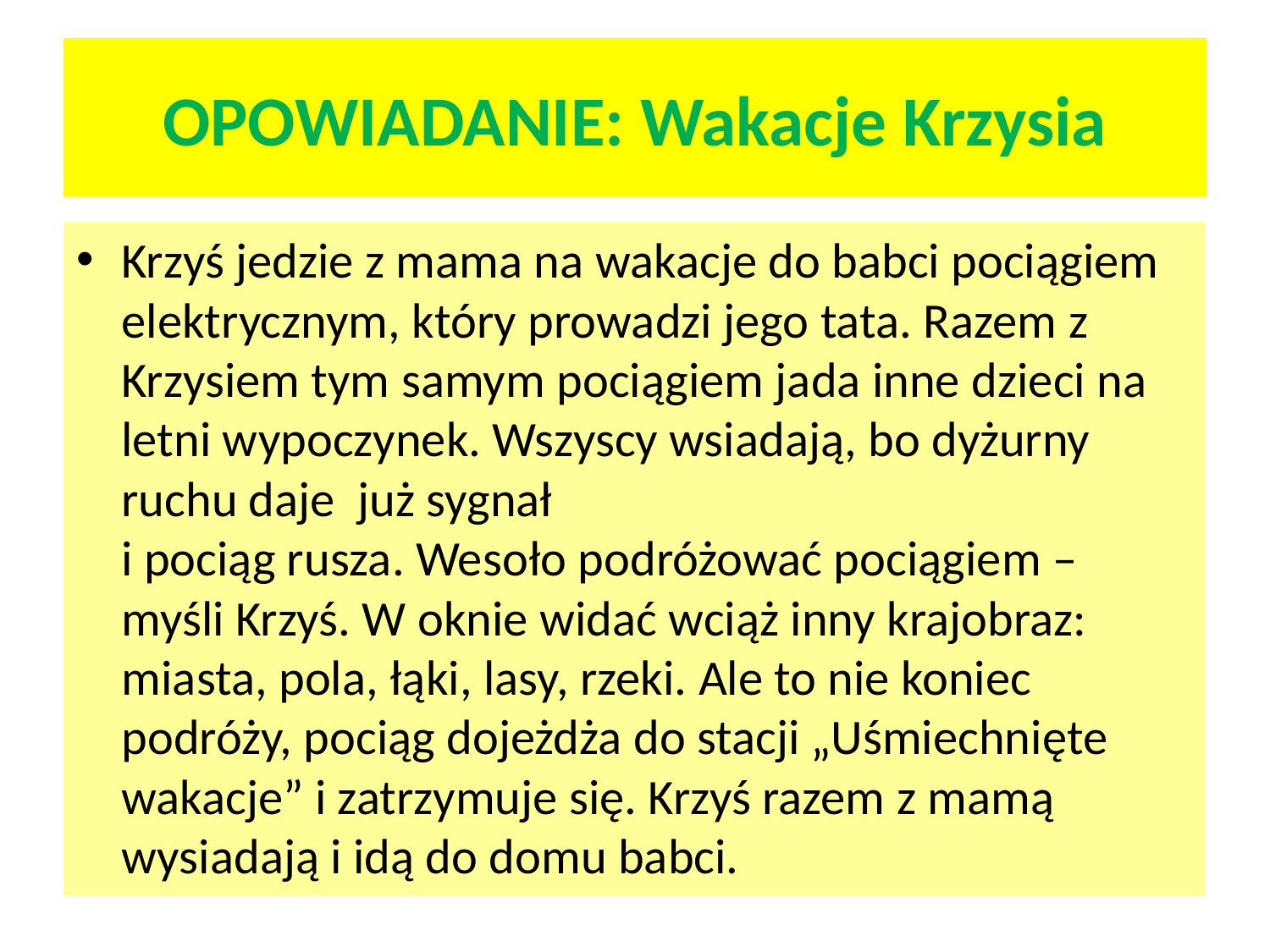

# OPOWIADANIE: Wakacje Krzysia
Krzyś jedzie z mama na wakacje do babci pociągiem elektrycznym, który prowadzi jego tata. Razem z Krzysiem tym samym pociągiem jada inne dzieci na letni wypoczynek. Wszyscy wsiadają, bo dyżurny ruchu daje  już sygnał
i pociąg rusza. Wesoło podróżować pociągiem – myśli Krzyś. W oknie widać wciąż inny krajobraz: miasta, pola, łąki, lasy, rzeki. Ale to nie koniec podróży, pociąg dojeżdża do stacji „Uśmiechnięte wakacje” i zatrzymuje się. Krzyś razem z mamą wysiadają i idą do domu babci.